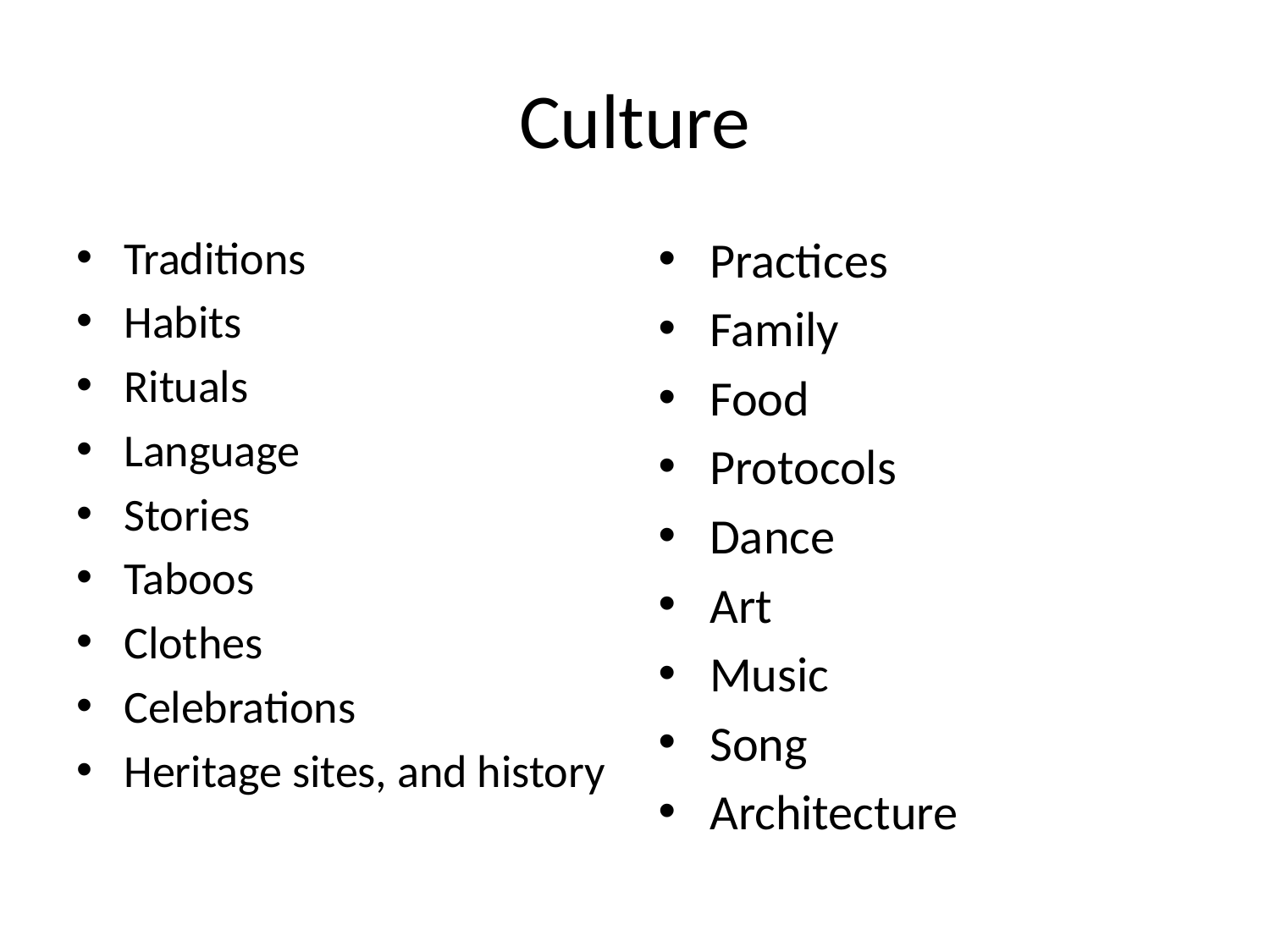

# Culture
Traditions
Habits
Rituals
Language
Stories
Taboos
Clothes
Celebrations
Heritage sites, and history
Practices
Family
Food
Protocols
Dance
Art
Music
Song
Architecture